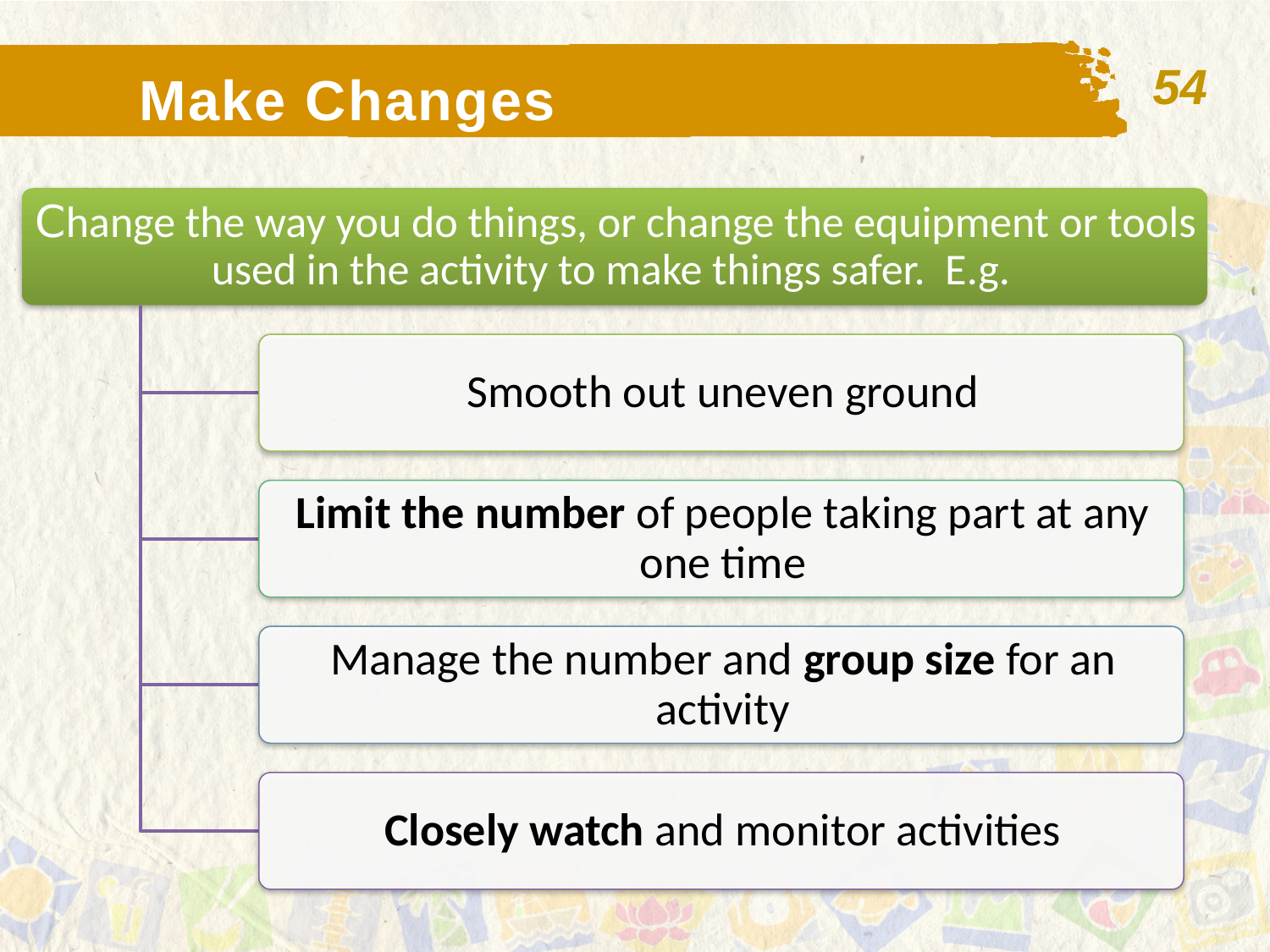

54
Make Changes
Change the way you do things, or change the equipment or tools used in the activity to make things safer.  E.g.
Smooth out uneven ground
Limit the number of people taking part at any one time
Manage the number and group size for an activity
Closely watch and monitor activities